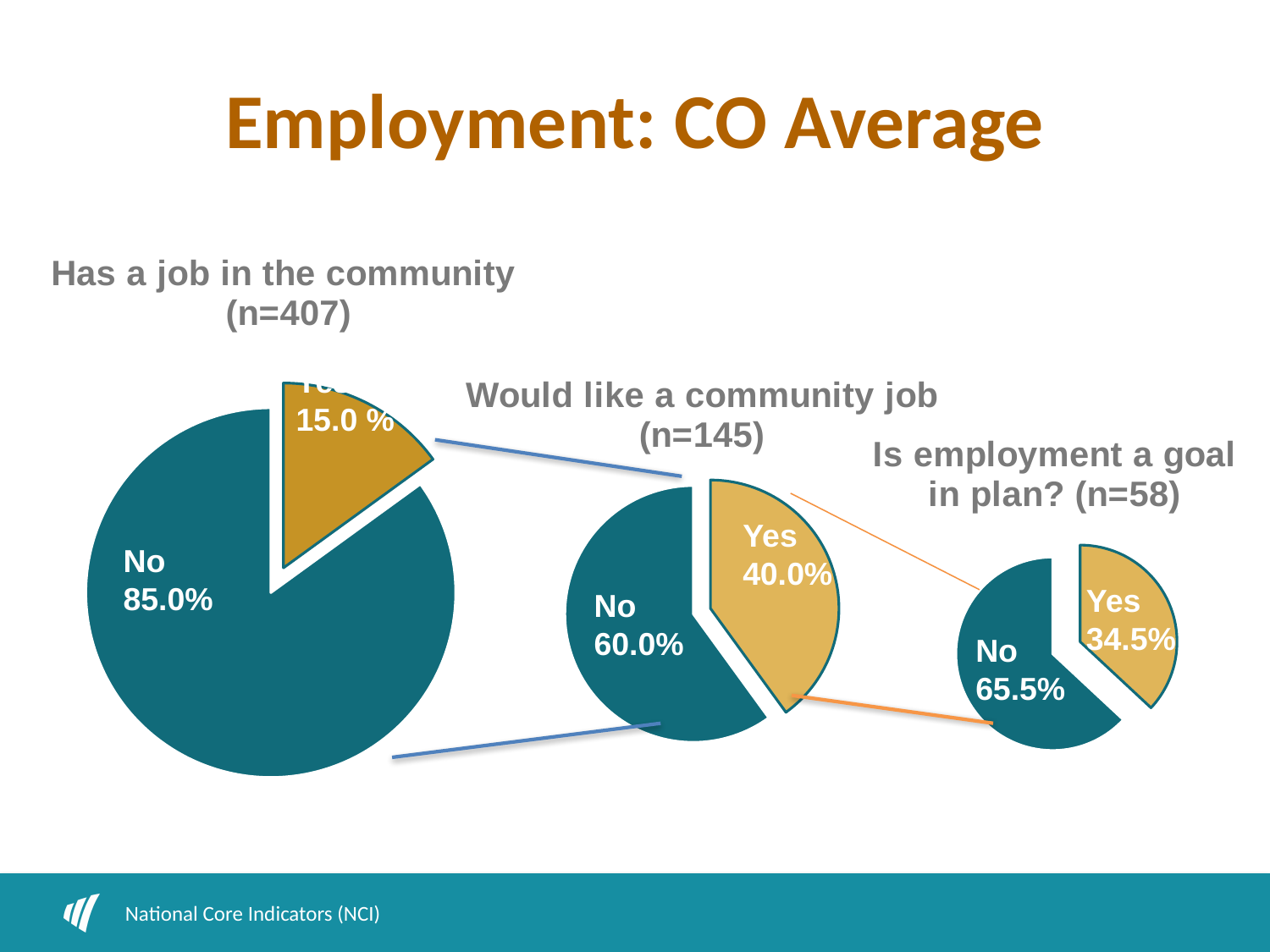

# Employment: CO Average

### Chart: Has a job in the community
 (n=407)

| Category | Column1 |
|---|---|
| Yes | 0.15 |
| No | 0.85 |

### Chart: Would like a community job (n=145)

| Category | Column1 |
|---|---|
| Yes | 0.4 |
| No | 0.6 |
Yes
15.0 %

### Chart: Is employment a goal in plan? (n=58)

| Category | Column1 |
|---|---|
| Yes | 0.345 |
| No | 0.589 |
Yes
40.0%
No
85.0%
Yes
34.5%
No
60.0%
No
65.5%
National Core Indicators (NCI)